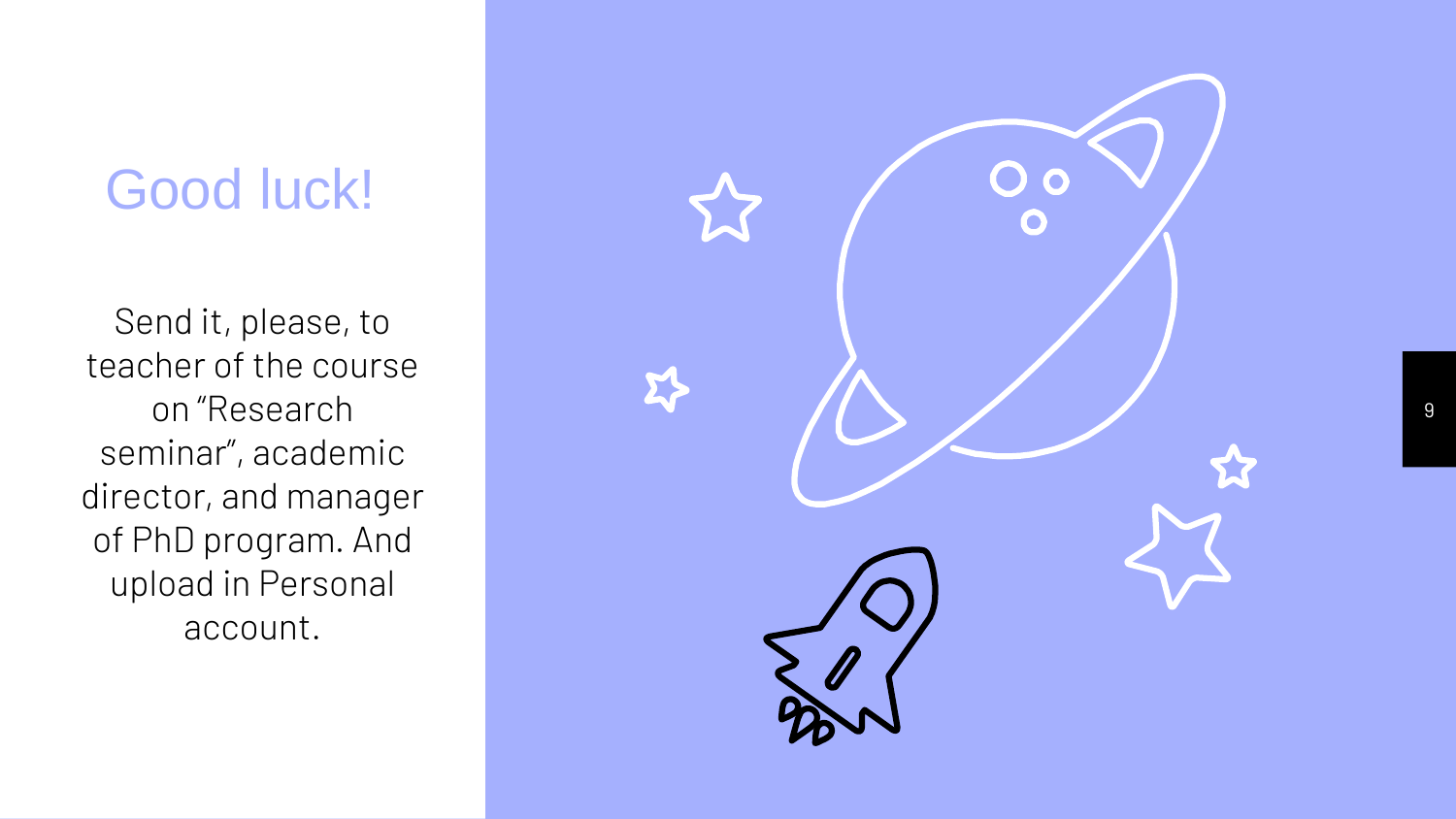

Good luck!

Send it, please, to teacher of the course on “Research seminar”, academic director, and manager of PhD program. And upload in Personal account.
9